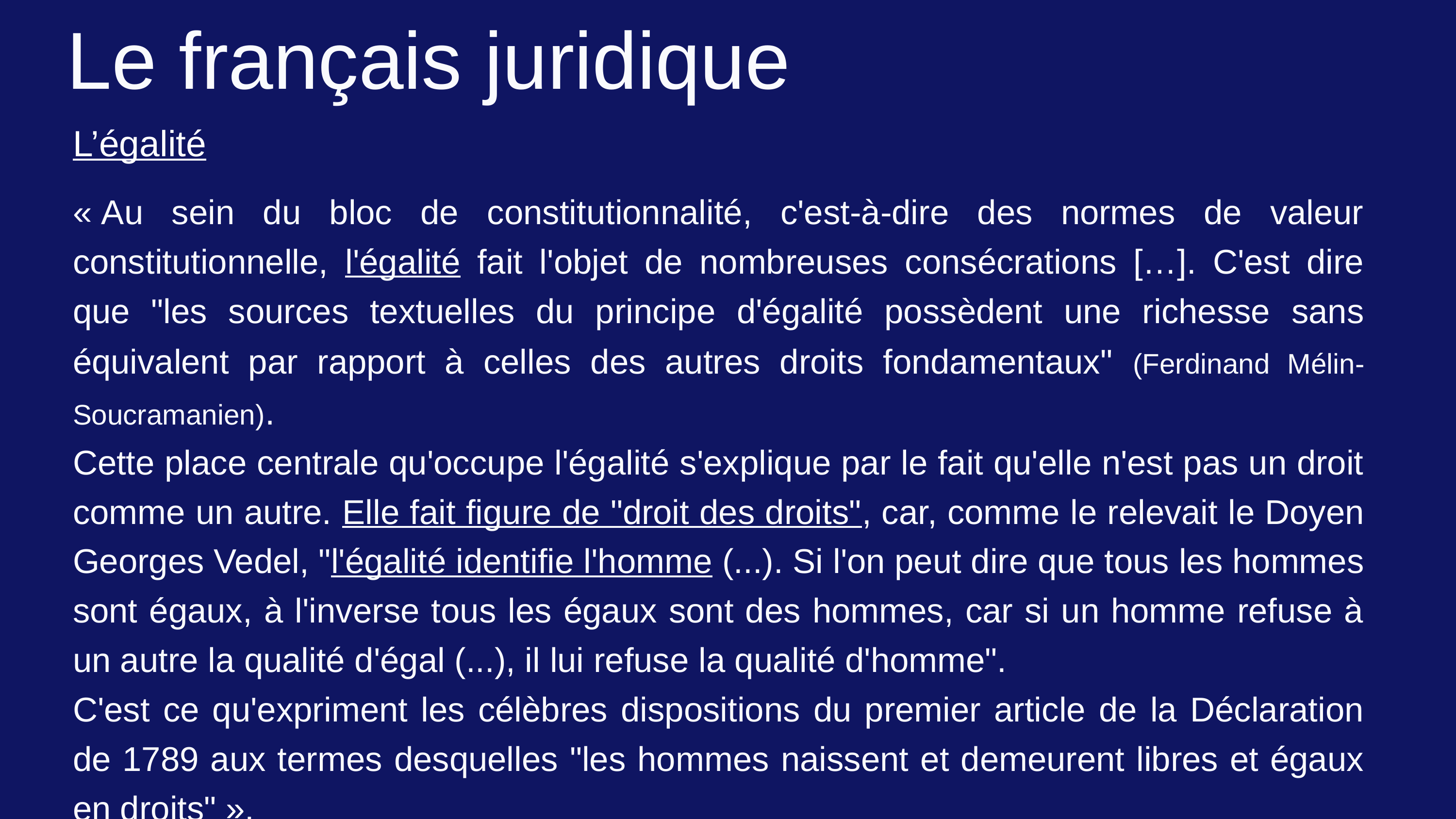

Le français juridique
L’égalité
« Au sein du bloc de constitutionnalité, c'est-à-dire des normes de valeur constitutionnelle, l'égalité fait l'objet de nombreuses consécrations […]. C'est dire que "les sources textuelles du principe d'égalité possèdent une richesse sans équivalent par rapport à celles des autres droits fondamentaux" (Ferdinand Mélin-Soucramanien).
Cette place centrale qu'occupe l'égalité s'explique par le fait qu'elle n'est pas un droit comme un autre. Elle fait figure de "droit des droits", car, comme le relevait le Doyen Georges Vedel, "l'égalité identifie l'homme (...). Si l'on peut dire que tous les hommes sont égaux, à l'inverse tous les égaux sont des hommes, car si un homme refuse à un autre la qualité d'égal (...), il lui refuse la qualité d'homme".
C'est ce qu'expriment les célèbres dispositions du premier article de la Déclaration de 1789 aux termes desquelles "les hommes naissent et demeurent libres et égaux en droits" ».
Site du Conseil Constitutionnel